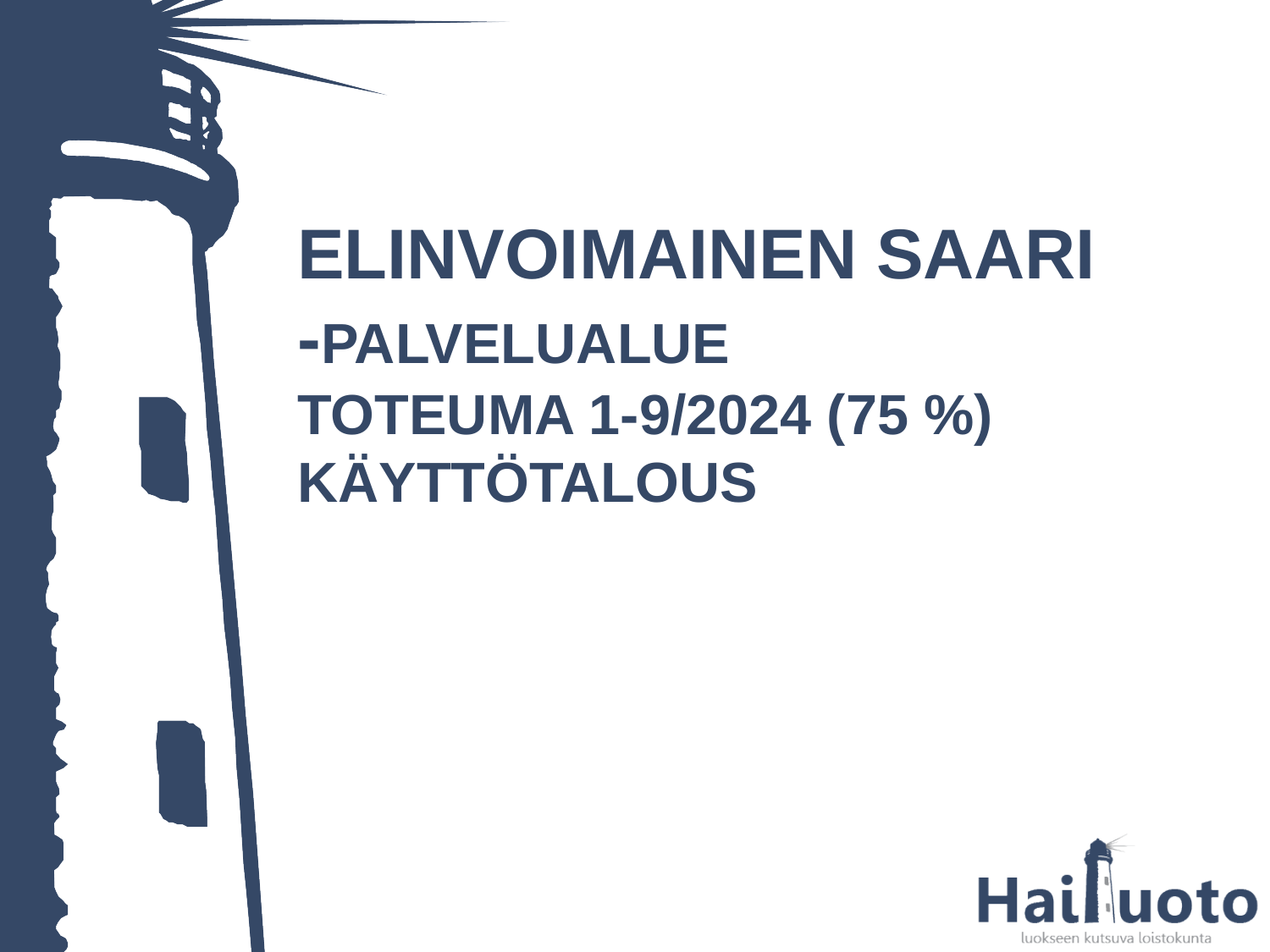

# ELINVOIMAINEN SAARI -PALVELUALUE TOTEUMA 1-9/2024 (75 %) KÄYTTÖTALOUS